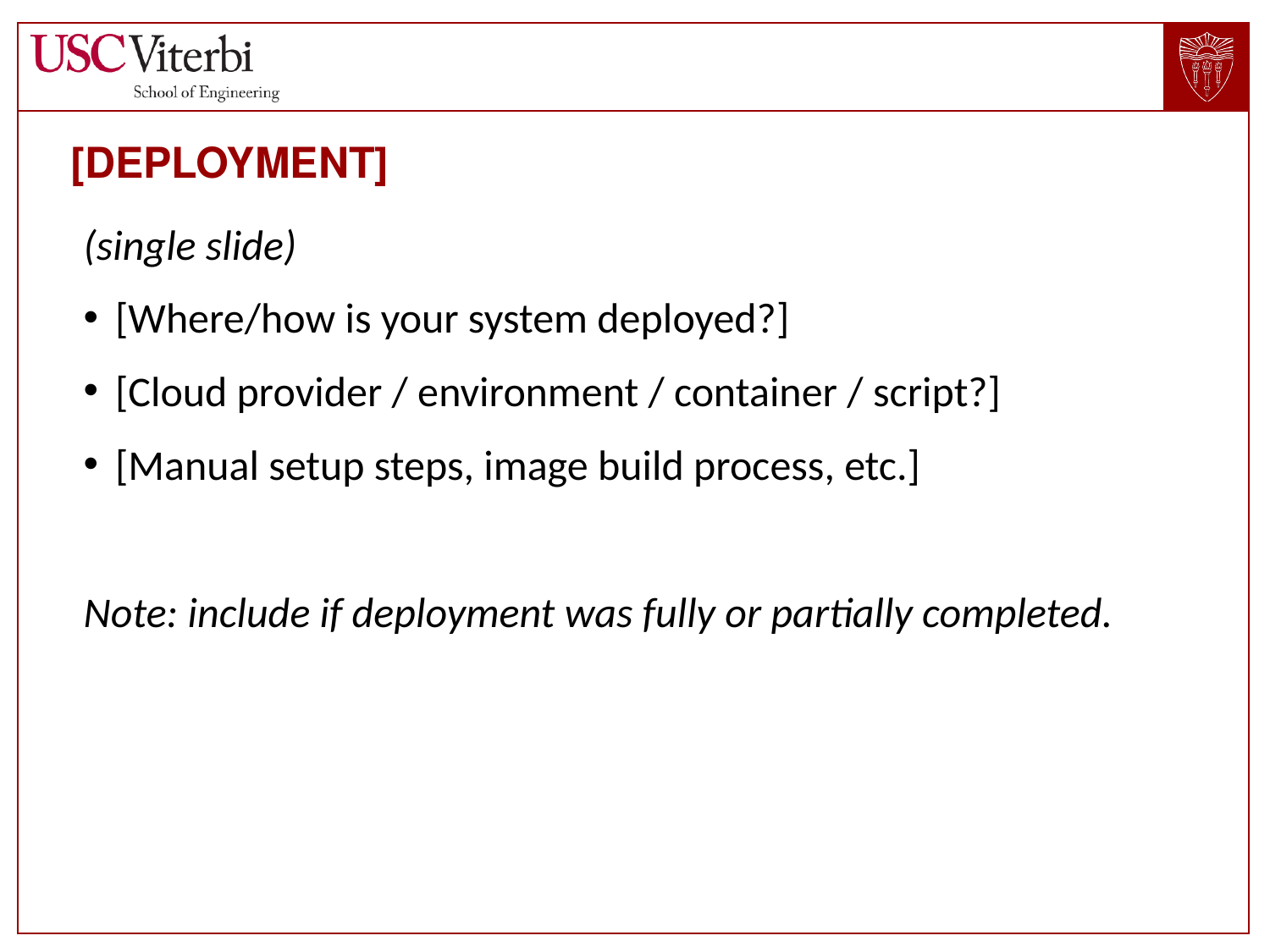

# [Deployment]
(single slide)
[Where/how is your system deployed?]
[Cloud provider / environment / container / script?]
[Manual setup steps, image build process, etc.]

Note: include if deployment was fully or partially completed.